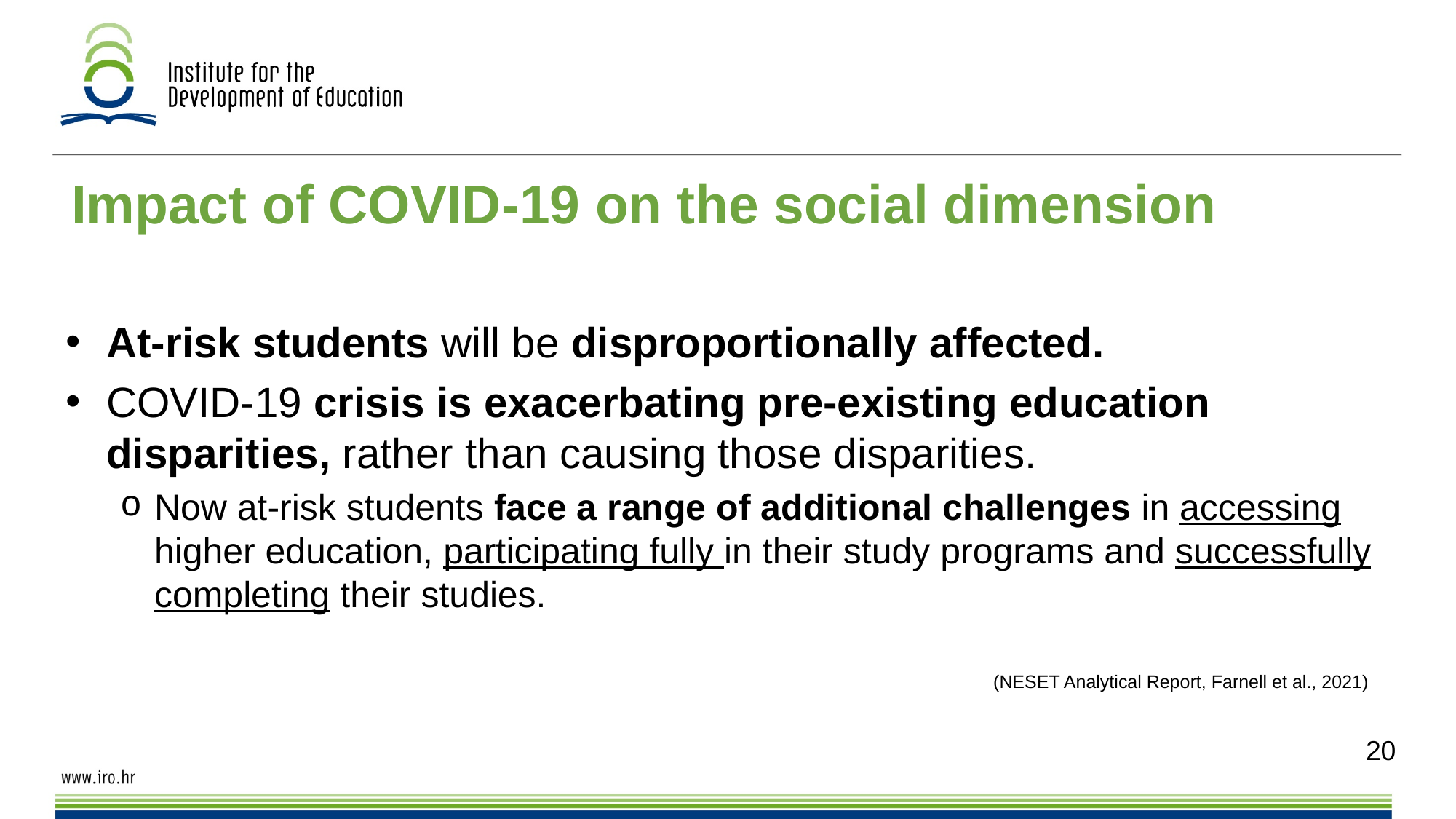

# Impact of COVID-19 on the social dimension
At-risk students will be disproportionally affected.
COVID-19 crisis is exacerbating pre-existing education disparities, rather than causing those disparities.
Now at-risk students face a range of additional challenges in accessing higher education, participating fully in their study programs and successfully completing their studies.

								(NESET Analytical Report, Farnell et al., 2021)
20